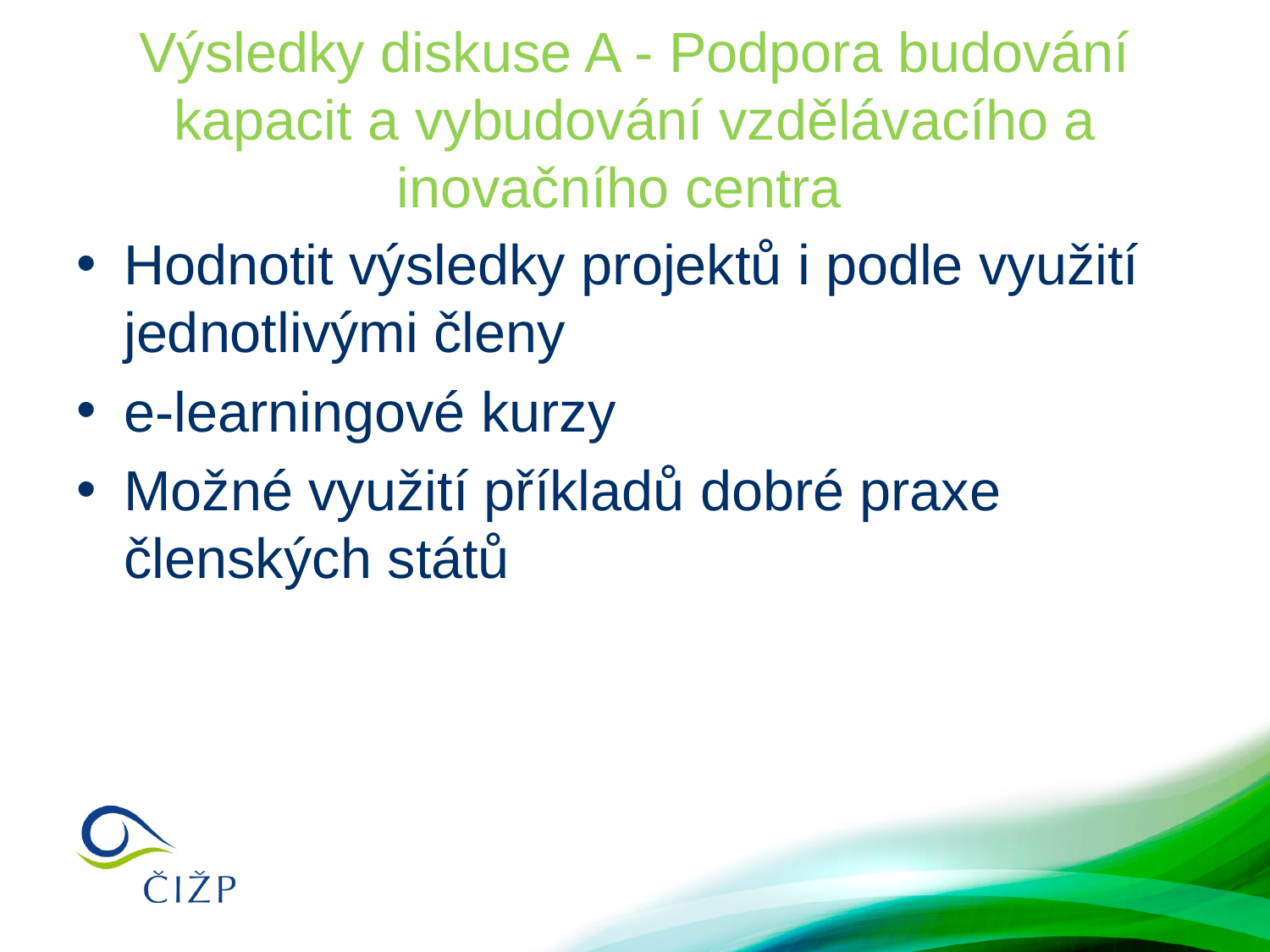

# Výsledky diskuse A - Podpora budování kapacit a vybudování vzdělávacího a inovačního centra
Hodnotit výsledky projektů i podle využití jednotlivými členy
e-learningové kurzy
Možné využití příkladů dobré praxe členských států